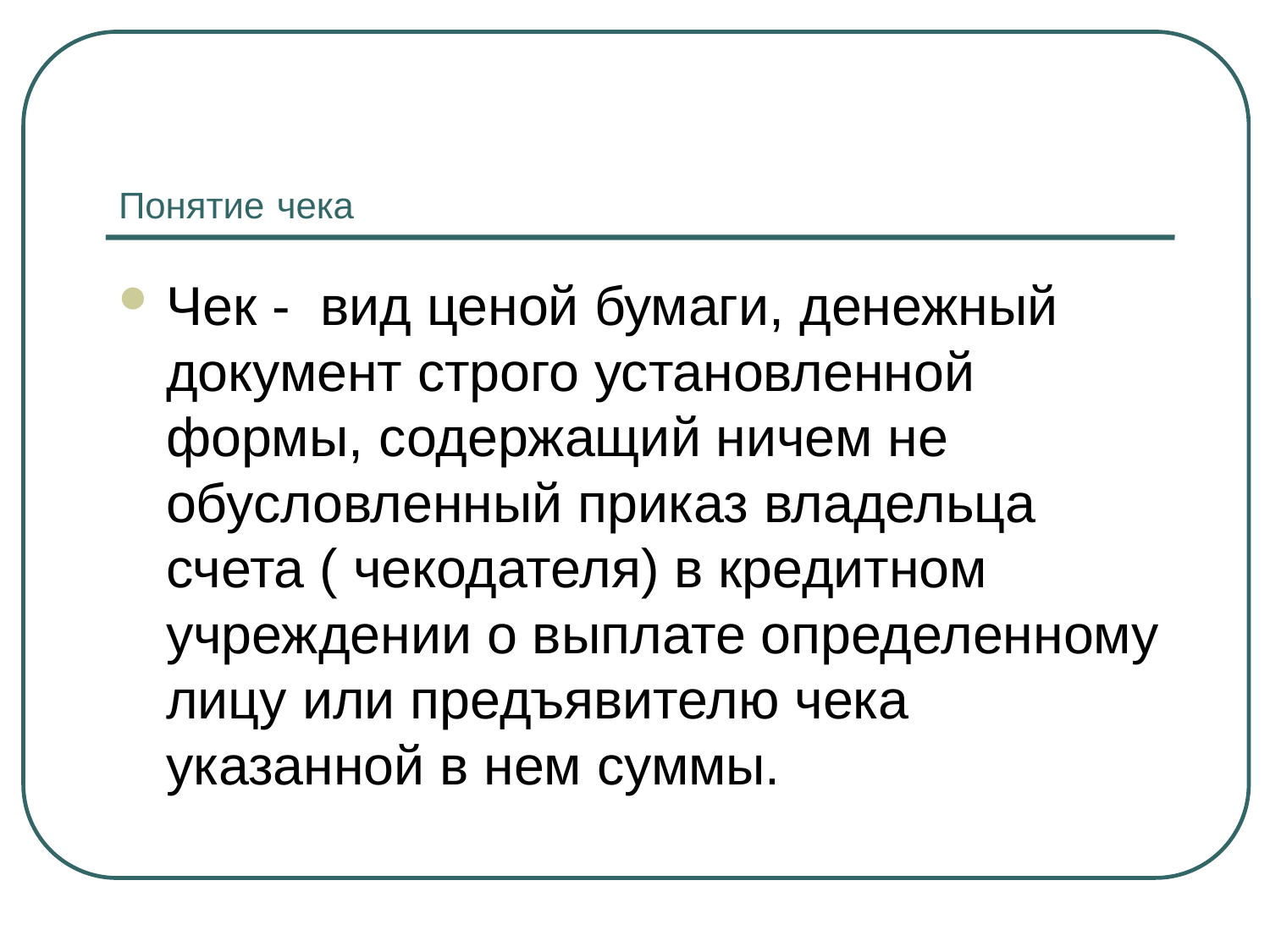

# Понятие чека
Чек -  вид ценой бумаги, денежный документ строго установленной формы, содержащий ничем не обусловленный приказ владельца счета ( чекодателя) в кредитном учреждении о выплате определенному лицу или предъявителю чека указанной в нем суммы.